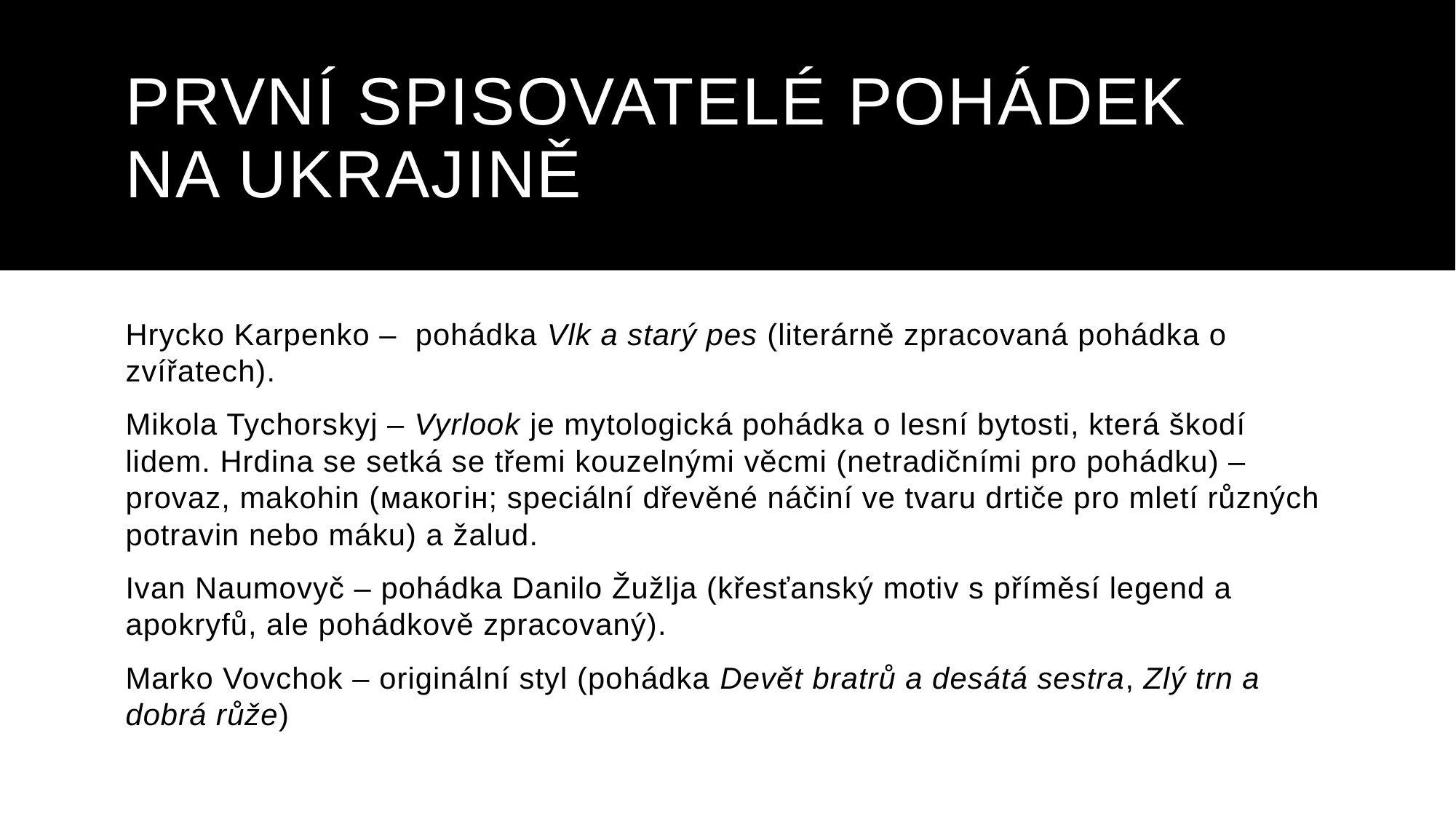

# První spisovatelé pohádek na Ukrajině
Hrycko Karpenko –  pohádka Vlk a starý pes (literárně zpracovaná pohádka o zvířatech).
Mikola Tychorskyj – Vyrlook je mytologická pohádka o lesní bytosti, která škodí lidem. Hrdina se setká se třemi kouzelnými věcmi (netradičními pro pohádku) – provaz, makohin (макогін; speciální dřevěné náčiní ve tvaru drtiče pro mletí různých potravin nebo máku) a žalud.
Ivan Naumovyč – pohádka Danilo Žužlja (křesťanský motiv s příměsí legend a apokryfů, ale pohádkově zpracovaný).
Marko Vovchok – originální styl (pohádka Devět bratrů a desátá sestra, Zlý trn a dobrá růže)